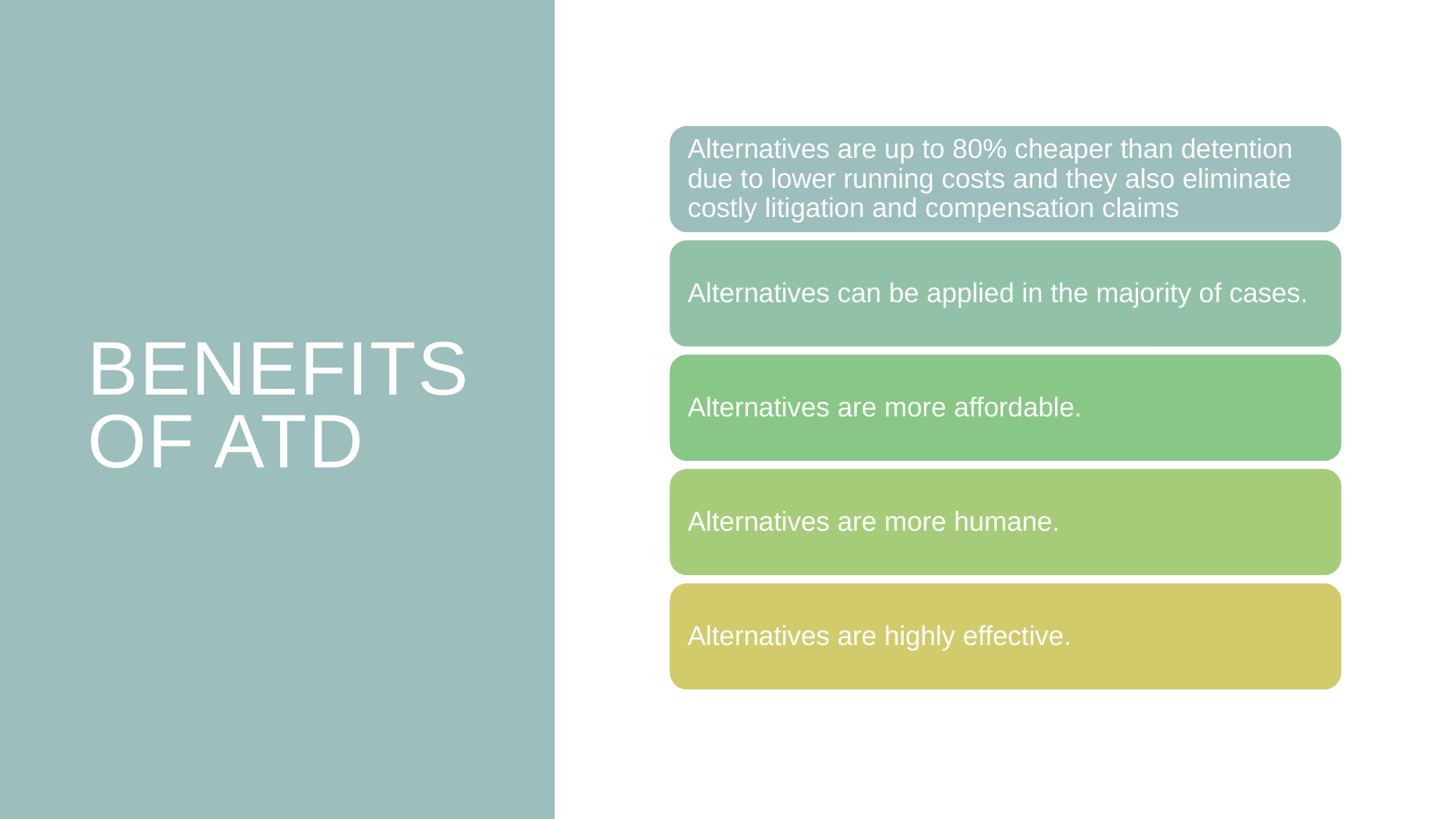

# Benefits of ATD
Alternatives are up to 80% cheaper than detention due to lower running costs and they also eliminate costly litigation and compensation claims
Alternatives can be applied in the majority of cases.
Alternatives are more affordable.
Alternatives are more humane.
Alternatives are highly effective.